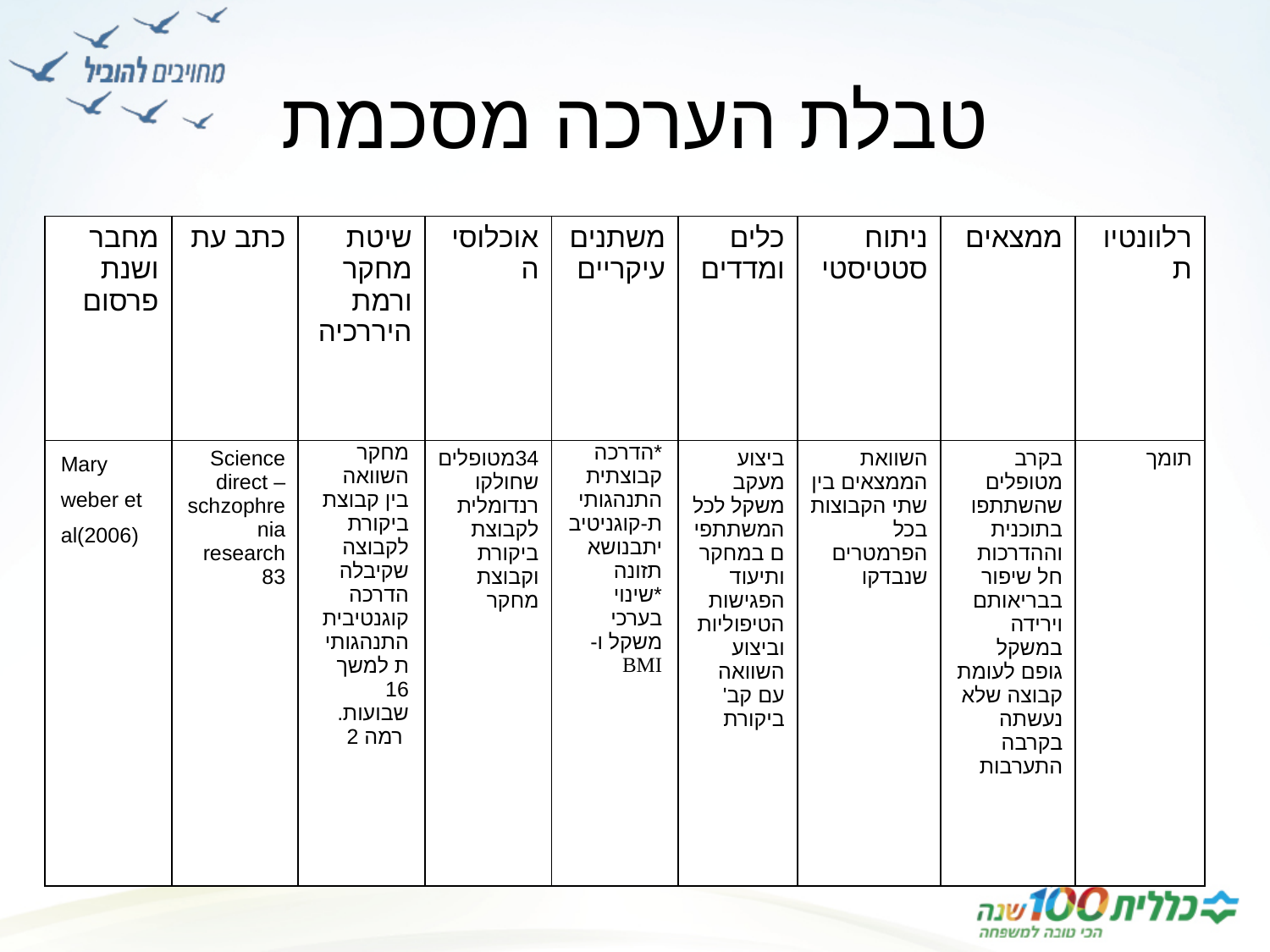

# טבלת הערכה מסכמת
| מחבר ושנת פרסום | כתב עת | שיטת מחקר ורמת היררכיה | אוכלוסיה | משתנים עיקריים | כלים ומדדים | ניתוח סטטיסטי | ממצאים | רלוונטיות |
| --- | --- | --- | --- | --- | --- | --- | --- | --- |
| Mary weber et al(2006) | Science direct –schzophrenia research 83 | מחקר השוואה בין קבוצת ביקורת לקבוצה שקיבלה הדרכה קוגנטיבית התנהגותית למשך 16 שבועות. רמה 2 | 34מטופלים שחולקו רנדומלית לקבוצת ביקורת וקבוצת מחקר | \*הדרכה קבוצתית התנהגותית-קוגניטיביתבנושא תזונה \*שינוי בערכי משקל ו- BMI | ביצוע מעקב משקל לכל המשתתפים במחקר ותיעוד הפגישות הטיפוליות וביצוע השוואה עם קב' ביקורת | השוואת הממצאים בין שתי הקבוצות בכל הפרמטרים שנבדקו | בקרב מטופלים שהשתתפו בתוכנית וההדרכות חל שיפור בבריאותם וירידה במשקל גופם לעומת קבוצה שלא נעשתה בקרבה התערבות | תומך |